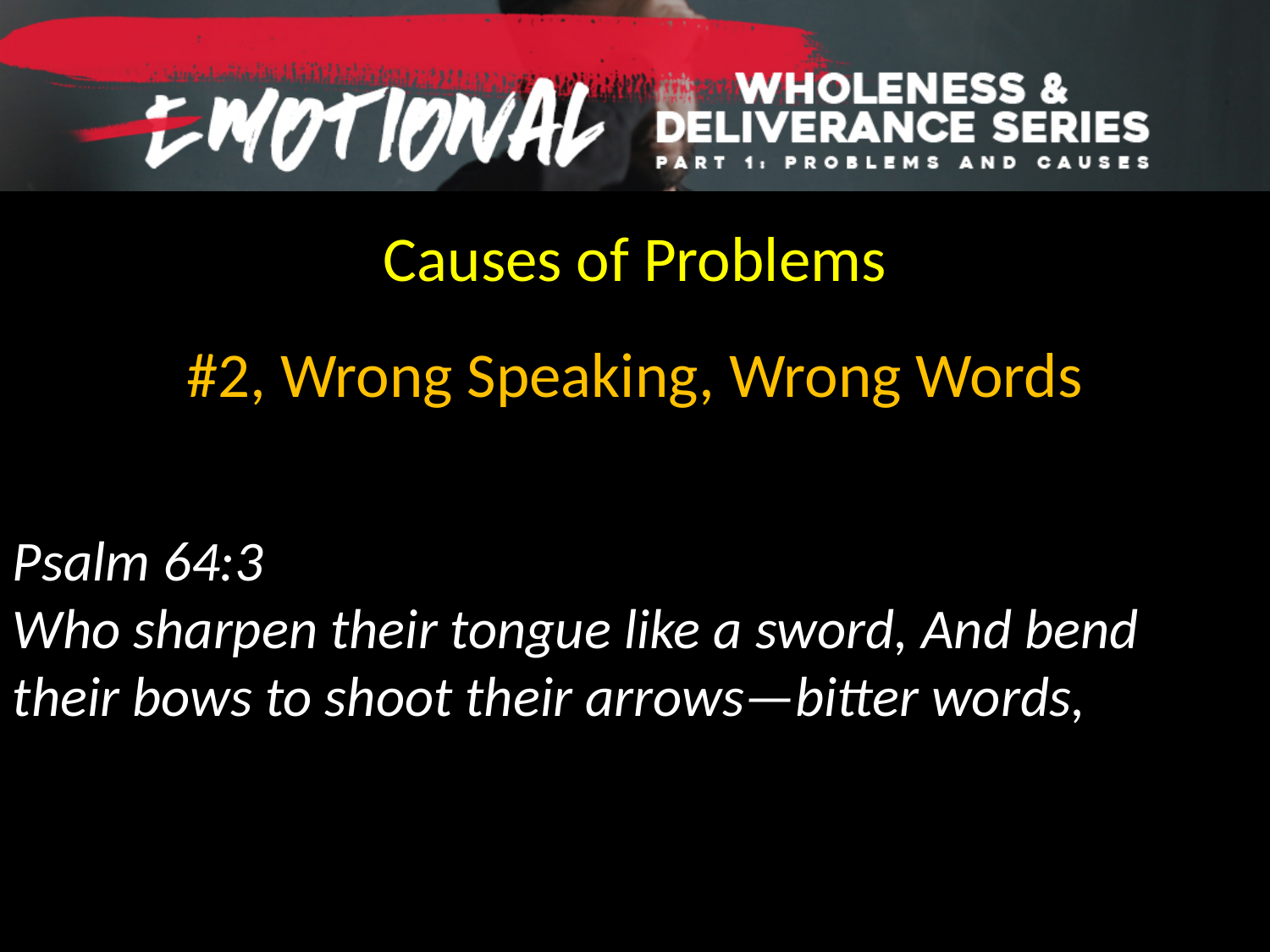

Causes of Problems
#2, Wrong Speaking, Wrong Words
Psalm 64:3
Who sharpen their tongue like a sword, And bend their bows to shoot their arrows—bitter words,